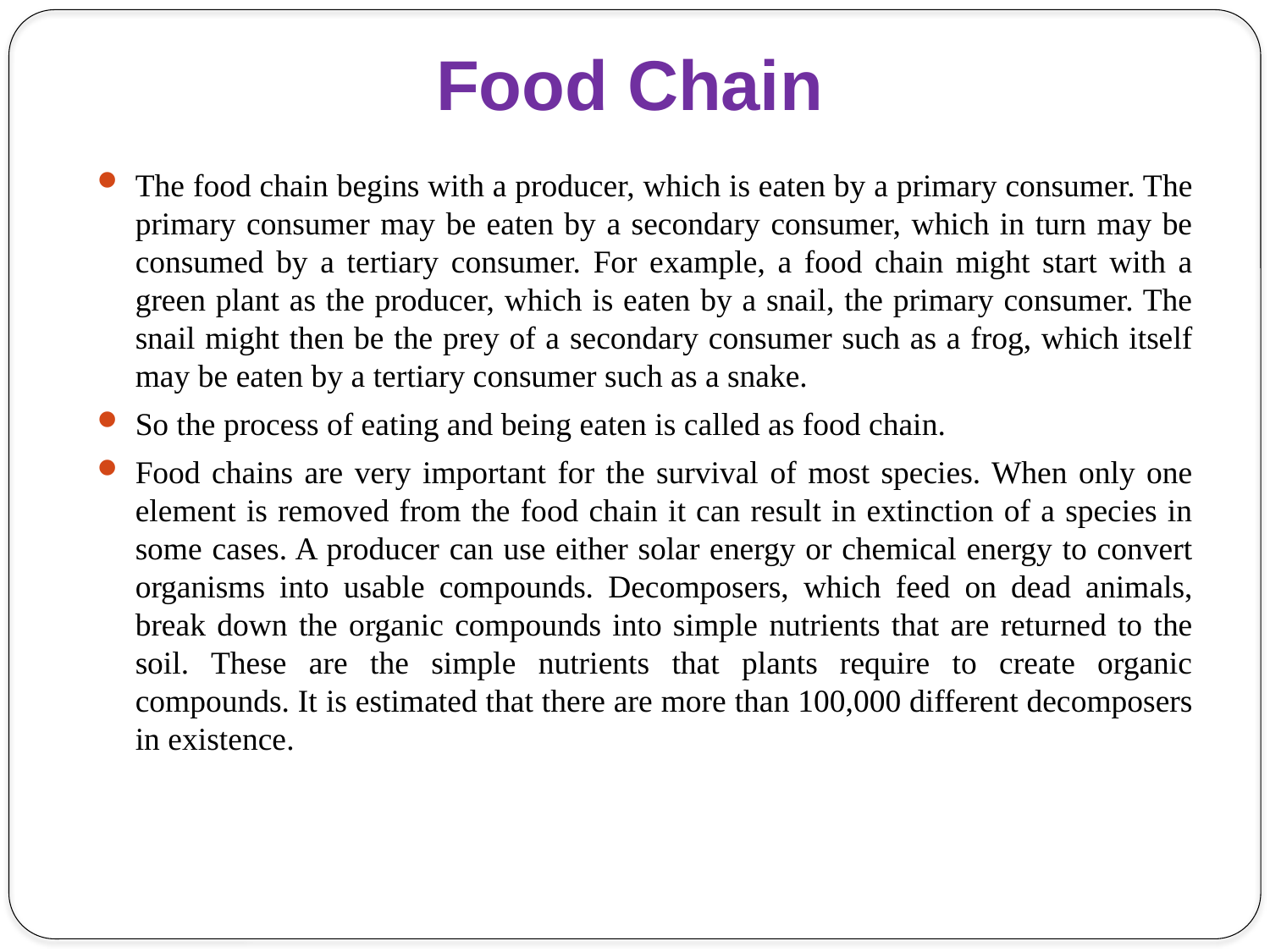

# Food Chain
The food chain begins with a producer, which is eaten by a primary consumer. The primary consumer may be eaten by a secondary consumer, which in turn may be consumed by a tertiary consumer. For example, a food chain might start with a green plant as the producer, which is eaten by a snail, the primary consumer. The snail might then be the prey of a secondary consumer such as a frog, which itself may be eaten by a tertiary consumer such as a snake.
So the process of eating and being eaten is called as food chain.
Food chains are very important for the survival of most species. When only one element is removed from the food chain it can result in extinction of a species in some cases. A producer can use either solar energy or chemical energy to convert organisms into usable compounds. Decomposers, which feed on dead animals, break down the organic compounds into simple nutrients that are returned to the soil. These are the simple nutrients that plants require to create organic compounds. It is estimated that there are more than 100,000 different decomposers in existence.